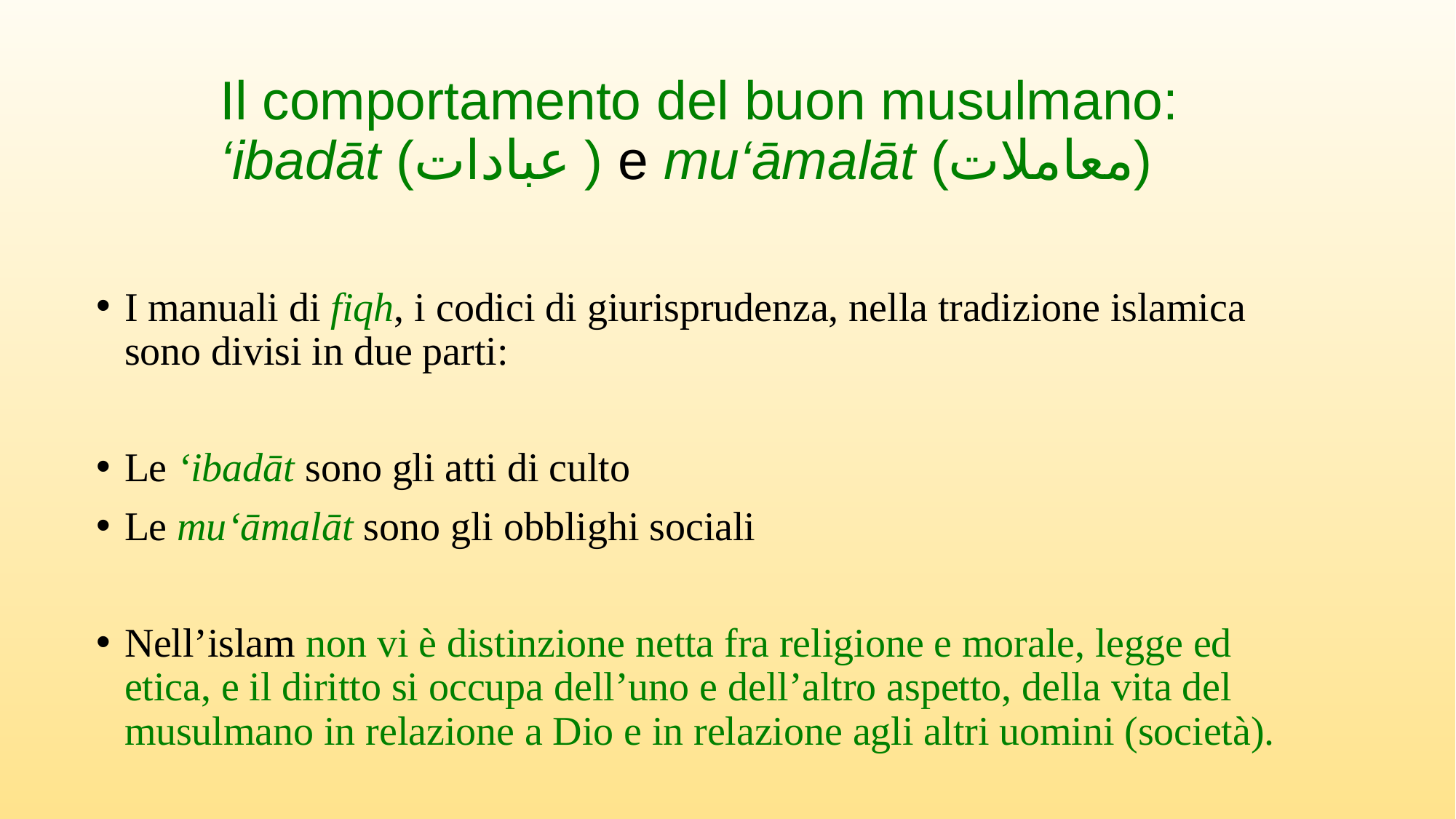

# Il comportamento del buon musulmano: ‘ibadāt (عبادات ) e mu‘āmalāt (معاملات‎)
I manuali di fiqh, i codici di giurisprudenza, nella tradizione islamica sono divisi in due parti:

Le ‘ibadāt sono gli atti di culto
Le mu‘āmalāt sono gli obblighi sociali

Nell’islam non vi è distinzione netta fra religione e morale, legge ed etica, e il diritto si occupa dell’uno e dell’altro aspetto, della vita del musulmano in relazione a Dio e in relazione agli altri uomini (società).